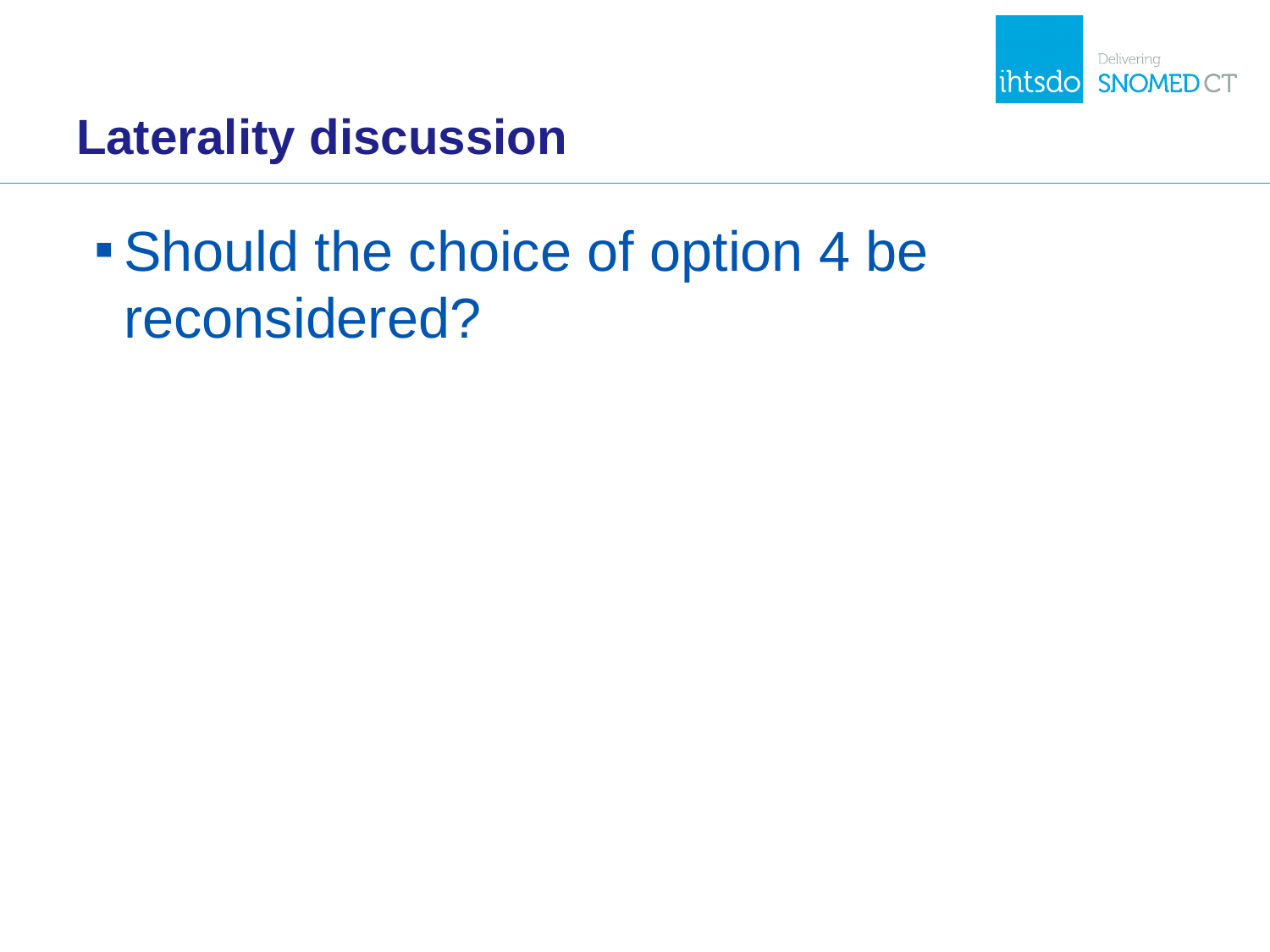

# Laterality discussion
Should the choice of option 4 be reconsidered?